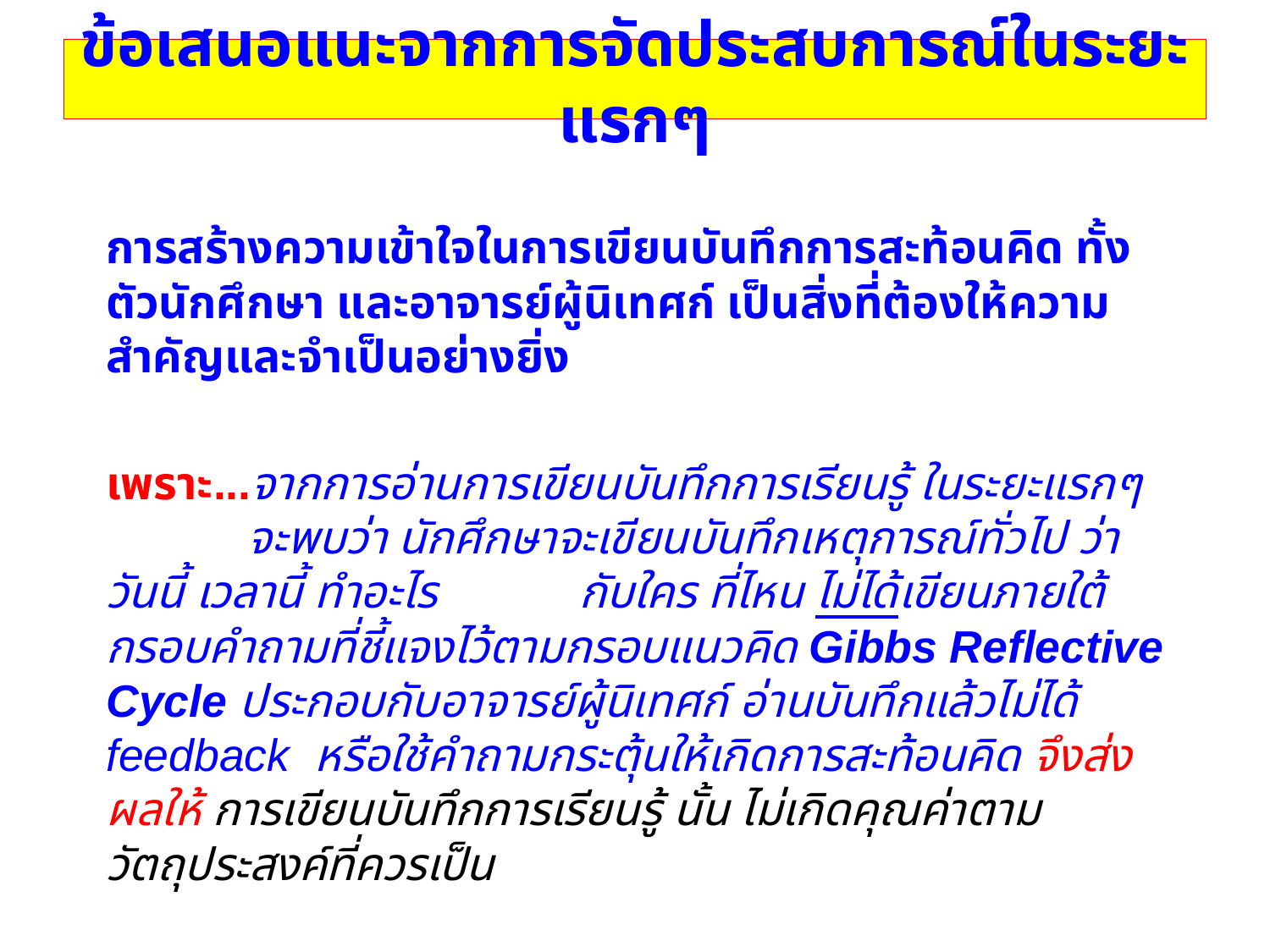

# ข้อเสนอแนะจากการจัดประสบการณ์ในระยะแรกๆ

 	การสร้างความเข้าใจในการเขียนบันทึกการสะท้อนคิด ทั้งตัวนักศึกษา และอาจารย์ผู้นิเทศก์ เป็นสิ่งที่ต้องให้ความสำคัญและจำเป็นอย่างยิ่ง

 		เพราะ...จากการอ่านการเขียนบันทึกการเรียนรู้ ในระยะแรกๆ                จะพบว่า นักศึกษาจะเขียนบันทึกเหตุการณ์ทั่วไป ว่า วันนี้ เวลานี้ ทำอะไร            กับใคร ที่ไหน ไม่ได้เขียนภายใต้ กรอบคำถามที่ชี้แจงไว้ตามกรอบแนวคิด Gibbs Reflective Cycle ประกอบกับอาจารย์ผู้นิเทศก์ อ่านบันทึกแล้วไม่ได้ feedback  หรือใช้คำถามกระตุ้นให้เกิดการสะท้อนคิด จึงส่งผลให้ การเขียนบันทึกการเรียนรู้ นั้น ไม่เกิดคุณค่าตามวัตถุประสงค์ที่ควรเป็น